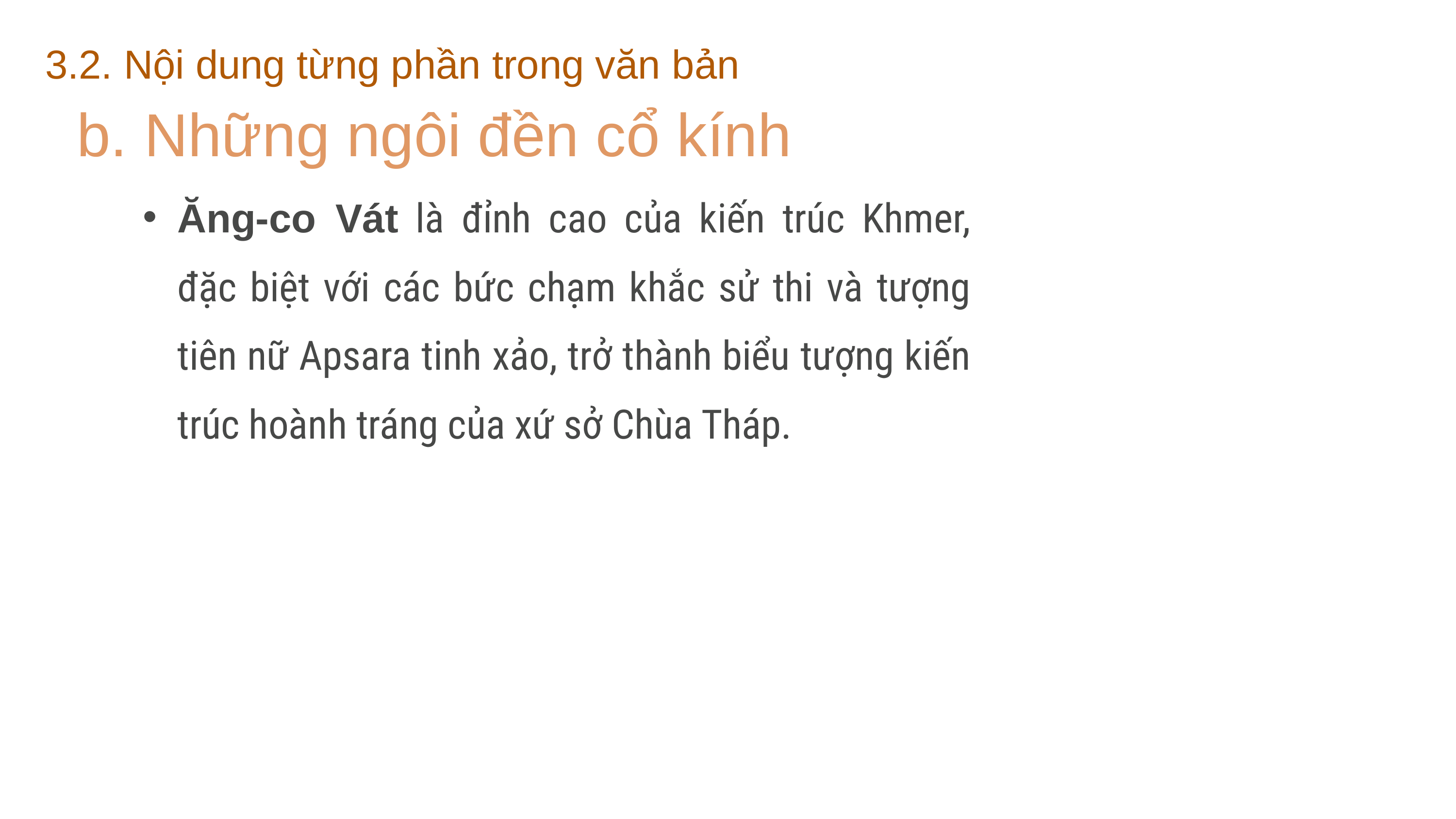

3.2. Nội dung từng phần trong văn bản

b. Những ngôi đền cổ kính
Ăng-co Vát là đỉnh cao của kiến trúc Khmer, đặc biệt với các bức chạm khắc sử thi và tượng tiên nữ Apsara tinh xảo, trở thành biểu tượng kiến trúc hoành tráng của xứ sở Chùa Tháp.